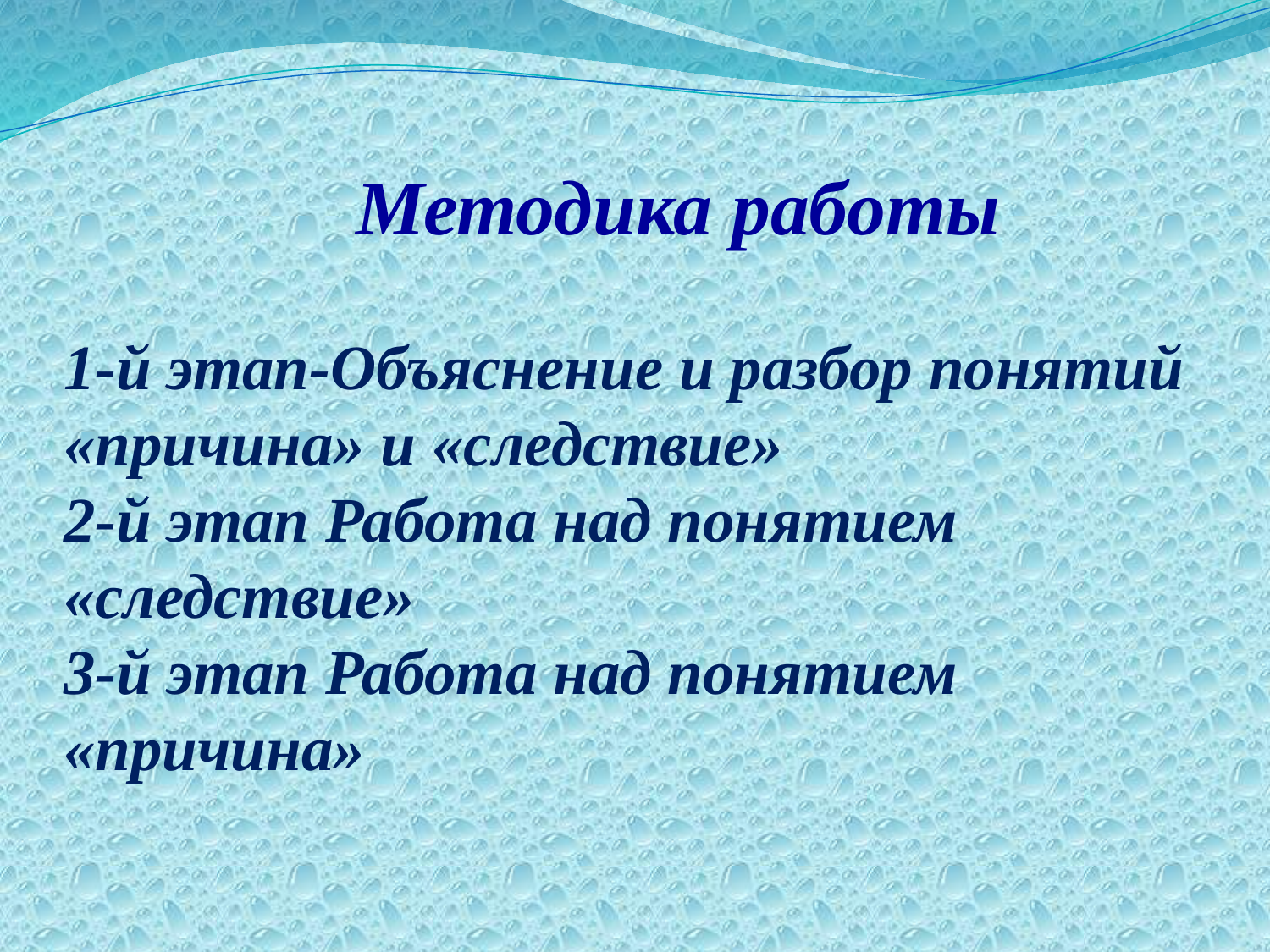

# Методика работы 1-й этап-Объяснение и разбор понятий «причина» и «следствие» 2-й этап Работа над понятием «следствие» 3-й этап Работа над понятием «причина»